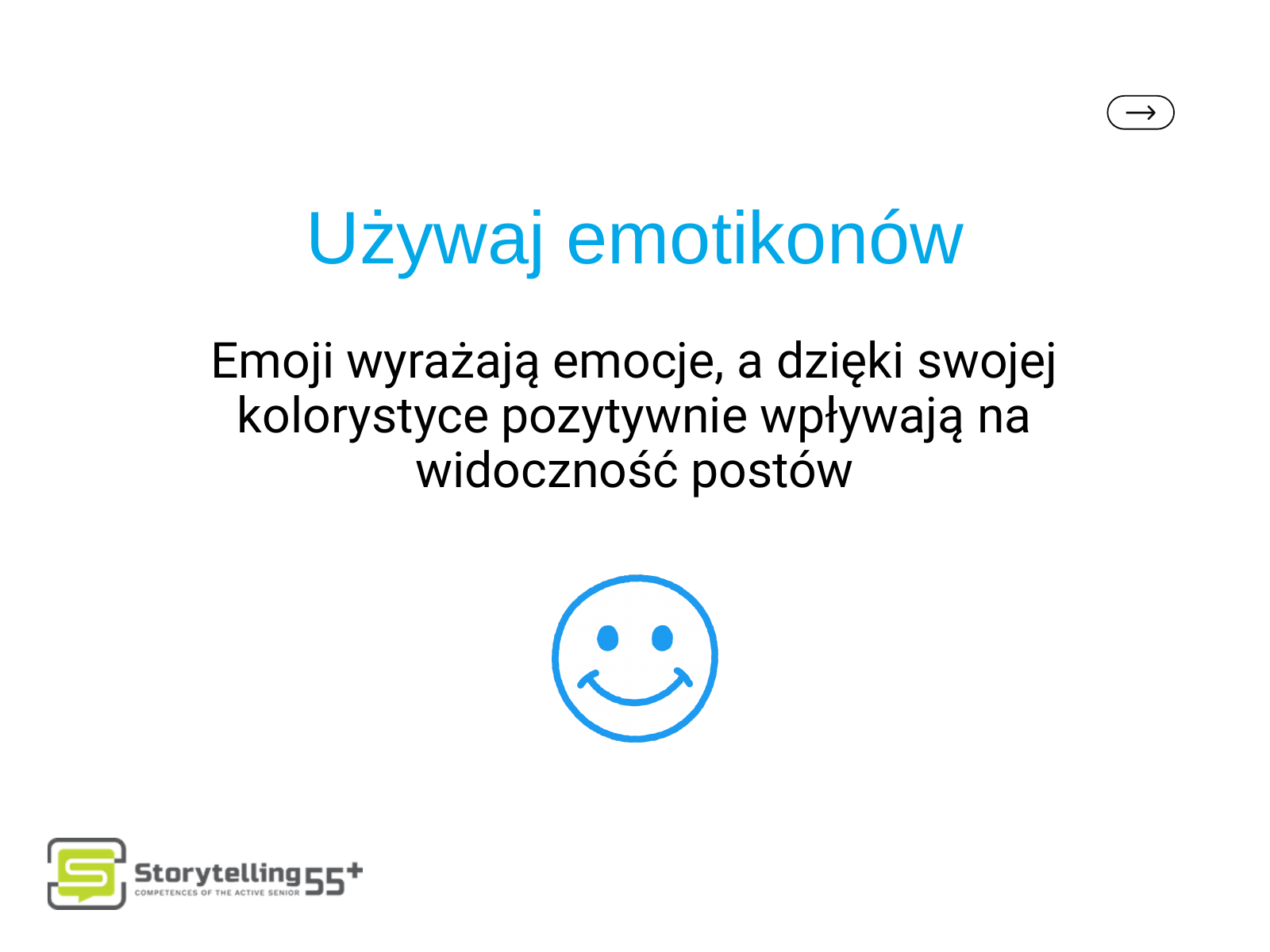

Używaj emotikonów

Emoji wyrażają emocje, a dzięki swojej kolorystyce pozytywnie wpływają na widoczność postów